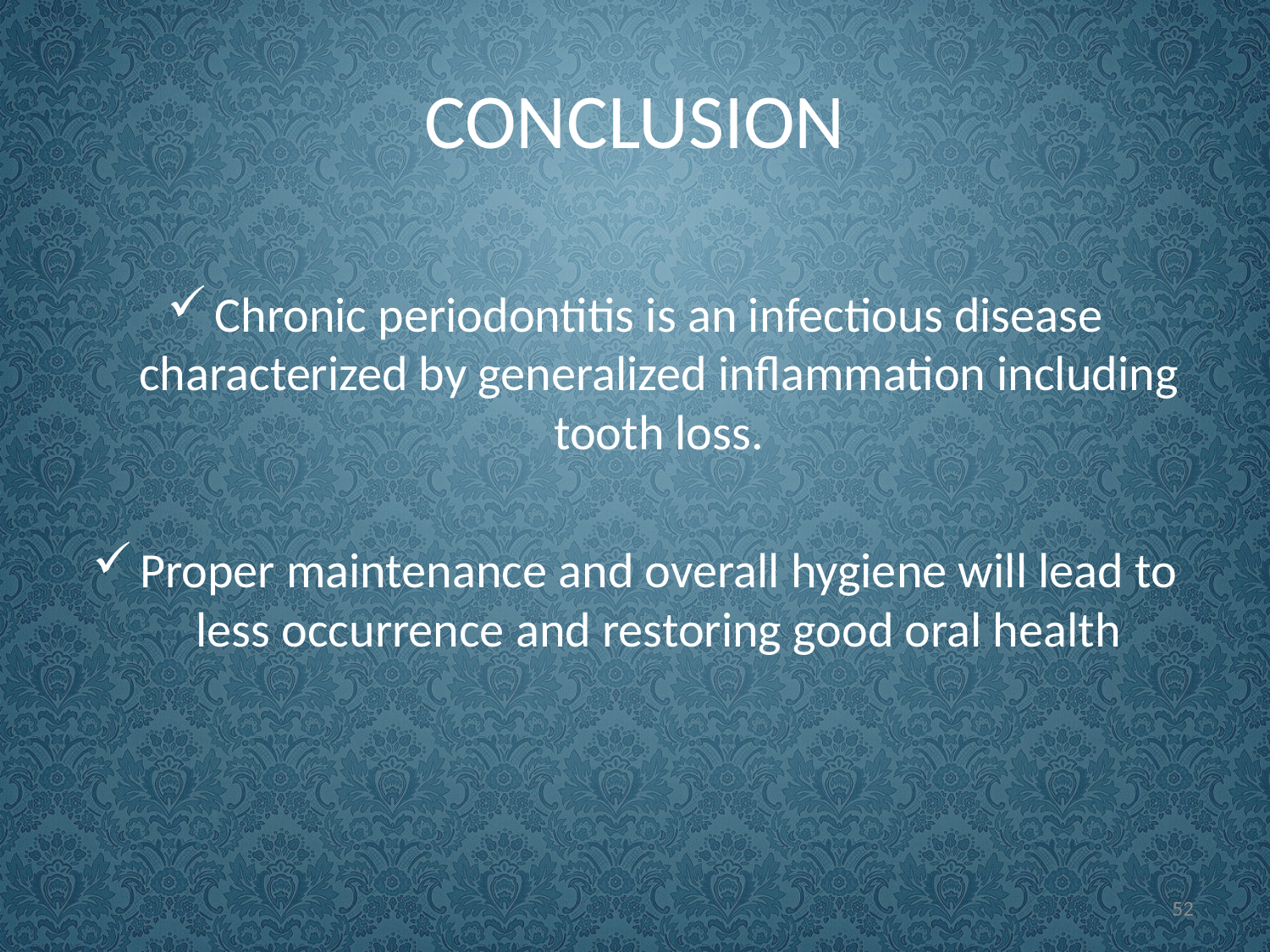

# CONCLUSION
Chronic periodontitis is an infectious disease characterized by generalized inflammation including tooth loss.

Proper maintenance and overall hygiene will lead to less occurrence and restoring good oral health
52